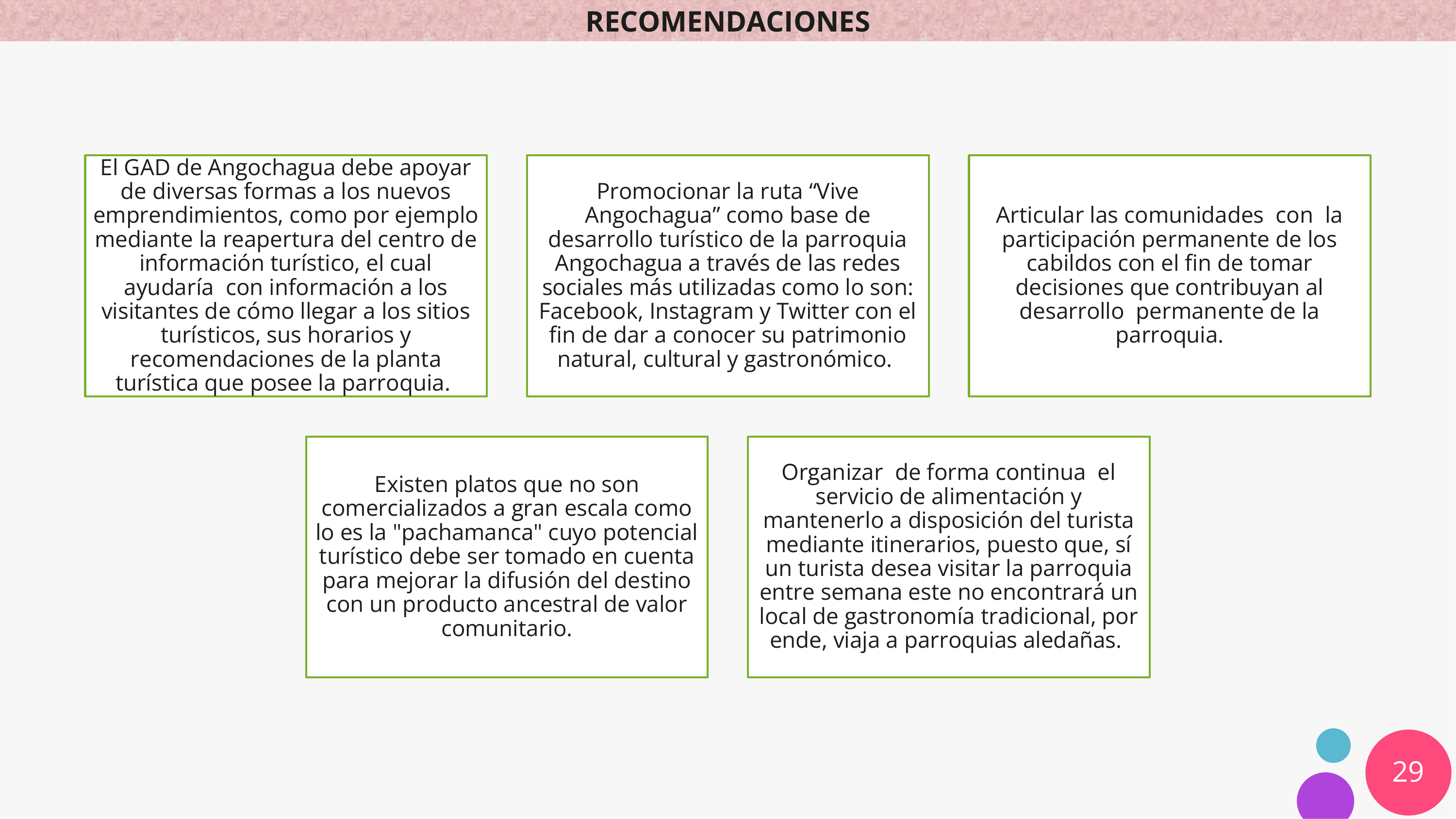

RECOMENDACIONES
El GAD de Angochagua debe apoyar de diversas formas a los nuevos emprendimientos, como por ejemplo mediante la reapertura del centro de información turístico, el cual ayudaría  con información a los visitantes de cómo llegar a los sitios turísticos, sus horarios y recomendaciones de la planta turística que posee la parroquia.
Promocionar la ruta “Vive Angochagua” como base de desarrollo turístico de la parroquia Angochagua a través de las redes sociales más utilizadas como lo son: Facebook, Instagram y Twitter con el fin de dar a conocer su patrimonio natural, cultural y gastronómico.
Articular las comunidades  con  la participación permanente de los cabildos con el fin de tomar decisiones que contribuyan al desarrollo  permanente de la parroquia.
Existen platos que no son comercializados a gran escala como lo es la "pachamanca" cuyo potencial turístico debe ser tomado en cuenta para mejorar la difusión del destino con un producto ancestral de valor comunitario.
Organizar  de forma continua  el servicio de alimentación y mantenerlo a disposición del turista mediante itinerarios, puesto que, sí un turista desea visitar la parroquia entre semana este no encontrará un local de gastronomía tradicional, por ende, viaja a parroquias aledañas.
29